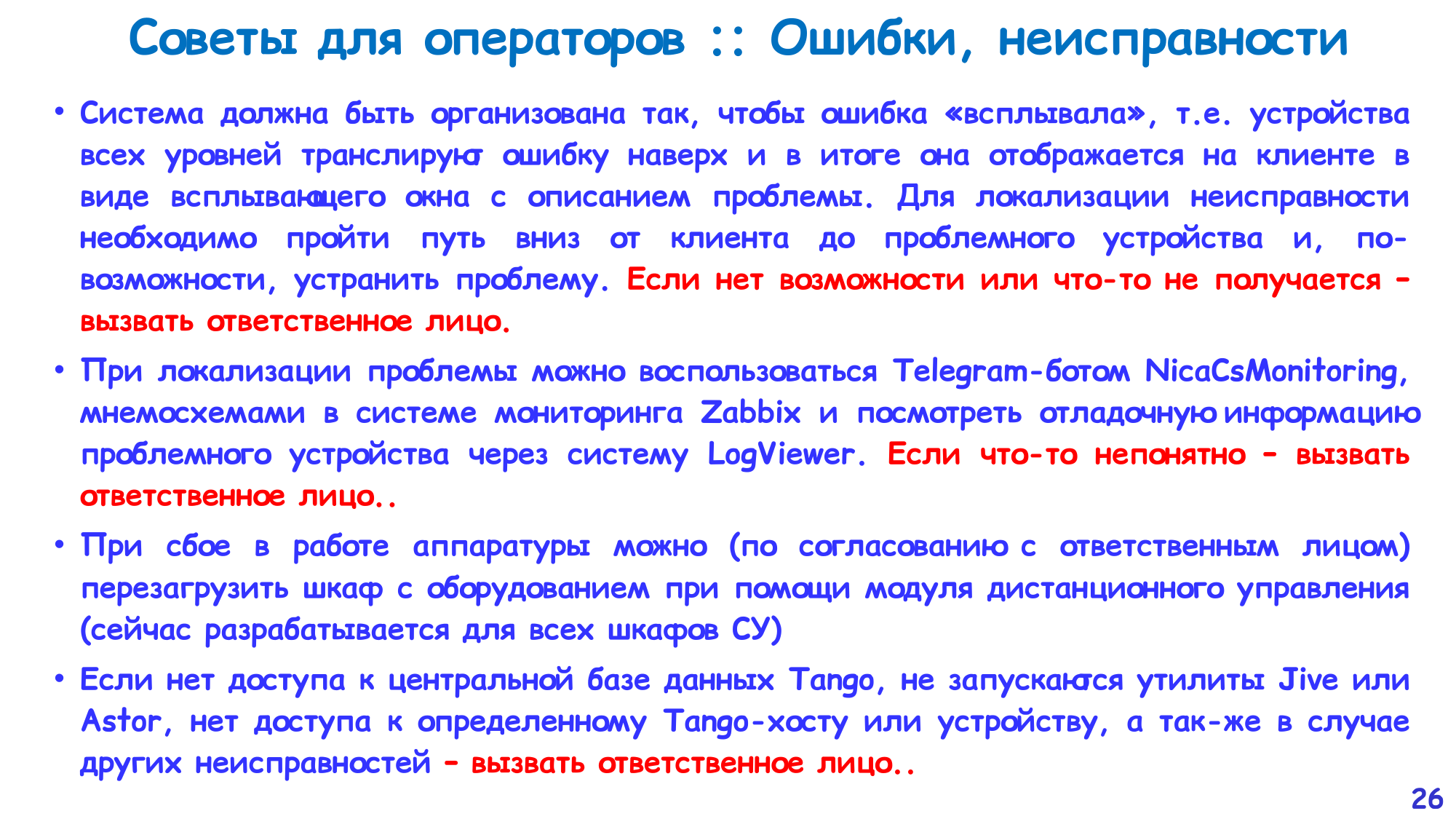

Советы для операторов :: Ошибки, неисправности
Система должна быть организована так, чтобы ошибка «всплывала», т.е. устройства всех уровней транслируют ошибку наверх и в итоге она отображается на клиенте в виде всплывающего окна с описанием проблемы. Для локализации неисправности необходимо пройти путь вниз от клиента до проблемного устройства и, по-возможности, устранить проблему. Если нет возможности или что-то не получается – вызвать ответственное лицо.
При локализации проблемы можно воспользоваться Telegram-ботом NicaCsMonitoring, мнемосхемами в системе мониторинга Zabbix и посмотреть отладочную информацию проблемного устройства через систему LogViewer. Если что-то непонятно – вызвать ответственное лицо..
При сбое в работе аппаратуры можно (по согласованию с ответственным лицом) перезагрузить шкаф с оборудованием при помощи модуля дистанционного управления (сейчас разрабатывается для всех шкафов СУ)
Если нет доступа к центральной базе данных Tango, не запускаются утилиты Jive или Astor, нет доступа к определенному Tango-хосту или устройству, а так-же в случае других неисправностей – вызвать ответственное лицо..

26